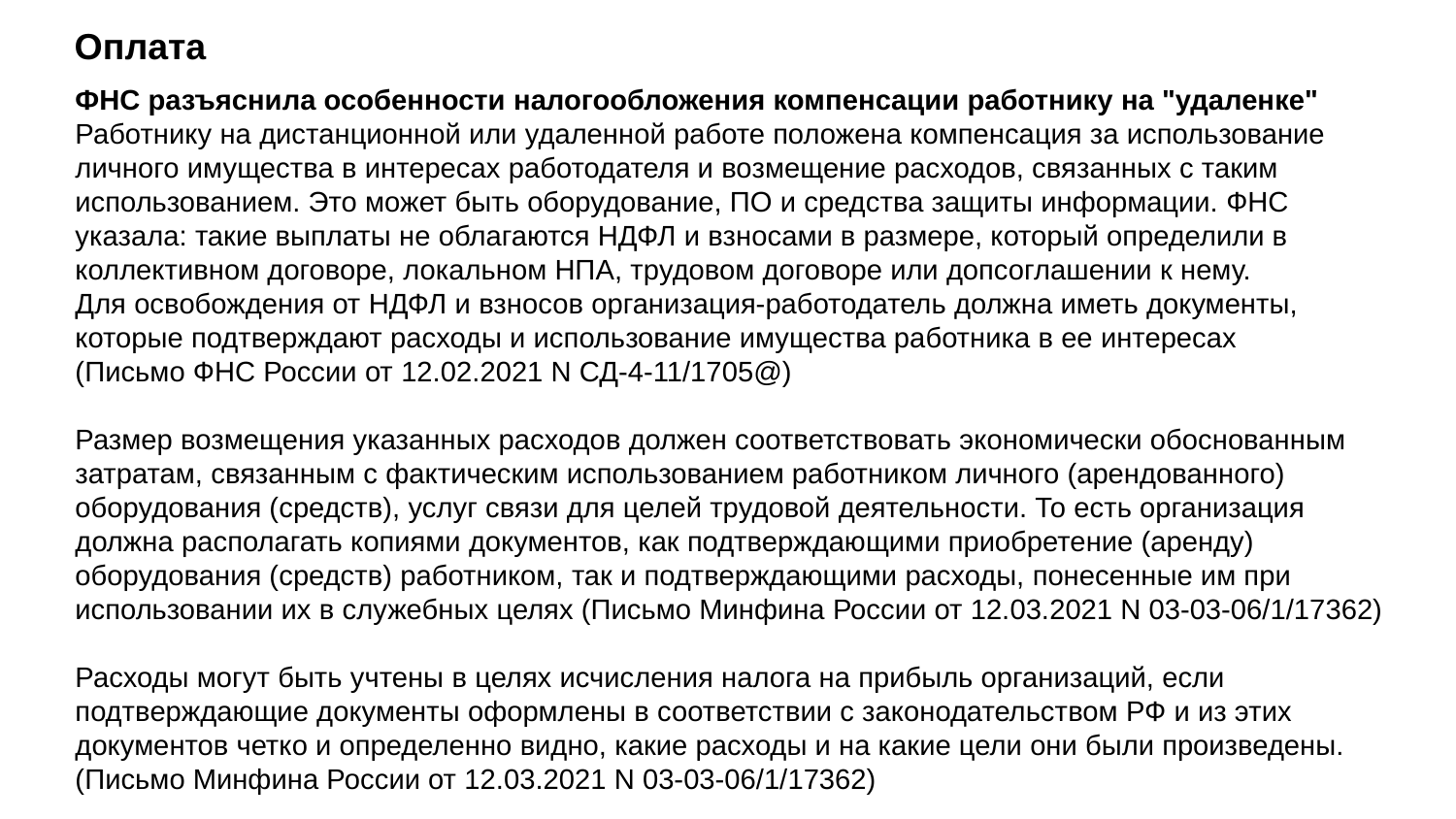

Оплата
ФНС разъяснила особенности налогообложения компенсации работнику на "удаленке"
Работнику на дистанционной или удаленной работе положена компенсация за использование личного имущества в интересах работодателя и возмещение расходов, связанных с таким использованием. Это может быть оборудование, ПО и средства защиты информации. ФНС указала: такие выплаты не облагаются НДФЛ и взносами в размере, который определили в коллективном договоре, локальном НПА, трудовом договоре или допсоглашении к нему.
Для освобождения от НДФЛ и взносов организация-работодатель должна иметь документы, которые подтверждают расходы и использование имущества работника в ее интересах
(Письмо ФНС России от 12.02.2021 N СД-4-11/1705@)

Размер возмещения указанных расходов должен соответствовать экономически обоснованным затратам, связанным с фактическим использованием работником личного (арендованного) оборудования (средств), услуг связи для целей трудовой деятельности. То есть организация должна располагать копиями документов, как подтверждающими приобретение (аренду) оборудования (средств) работником, так и подтверждающими расходы, понесенные им при использовании их в служебных целях (Письмо Минфина России от 12.03.2021 N 03-03-06/1/17362)

Расходы могут быть учтены в целях исчисления налога на прибыль организаций, если подтверждающие документы оформлены в соответствии с законодательством РФ и из этих документов четко и определенно видно, какие расходы и на какие цели они были произведены.
(Письмо Минфина России от 12.03.2021 N 03-03-06/1/17362)